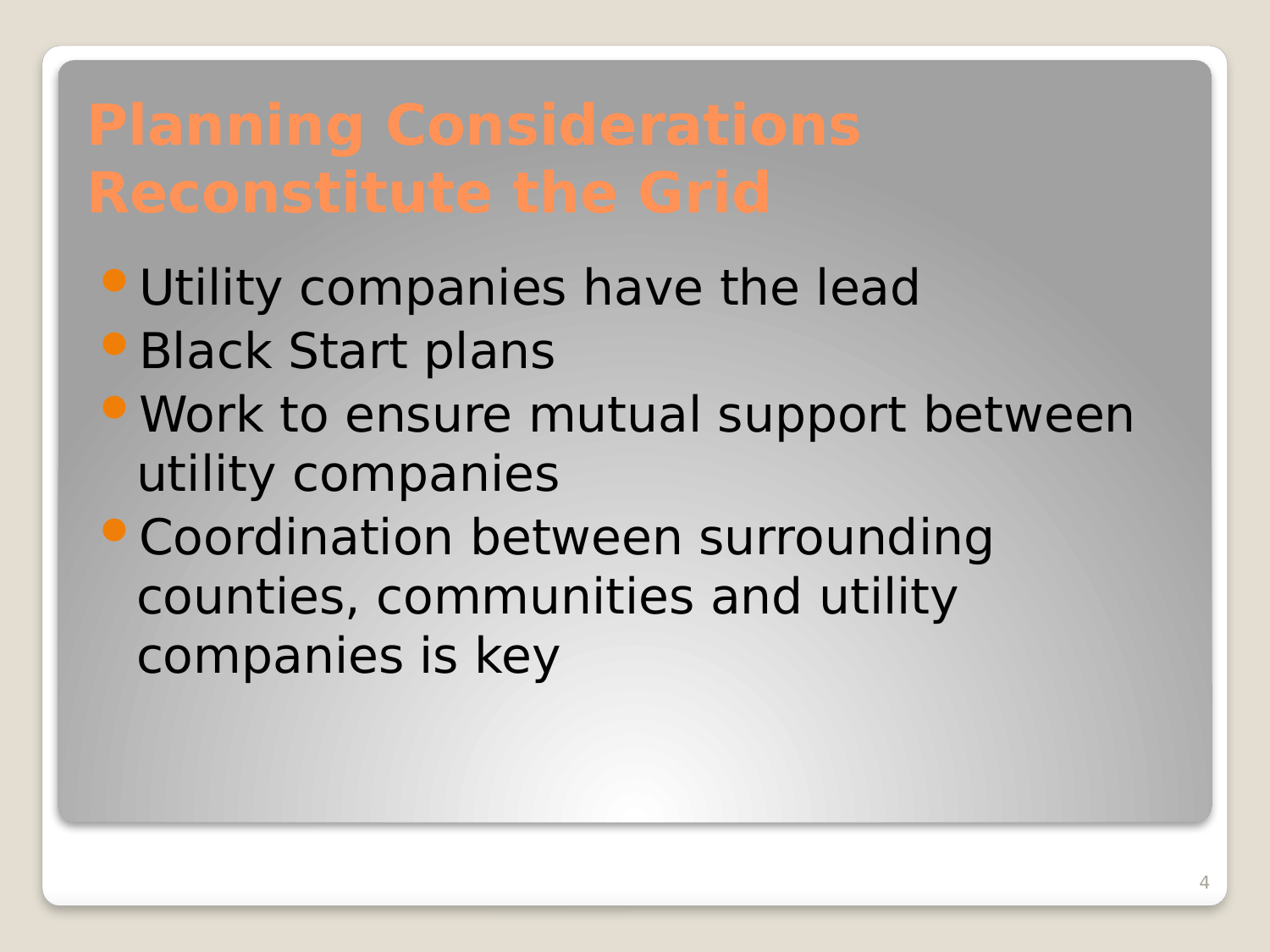

# Planning Considerations Reconstitute the Grid
Utility companies have the lead
Black Start plans
Work to ensure mutual support between utility companies
Coordination between surrounding counties, communities and utility companies is key

4